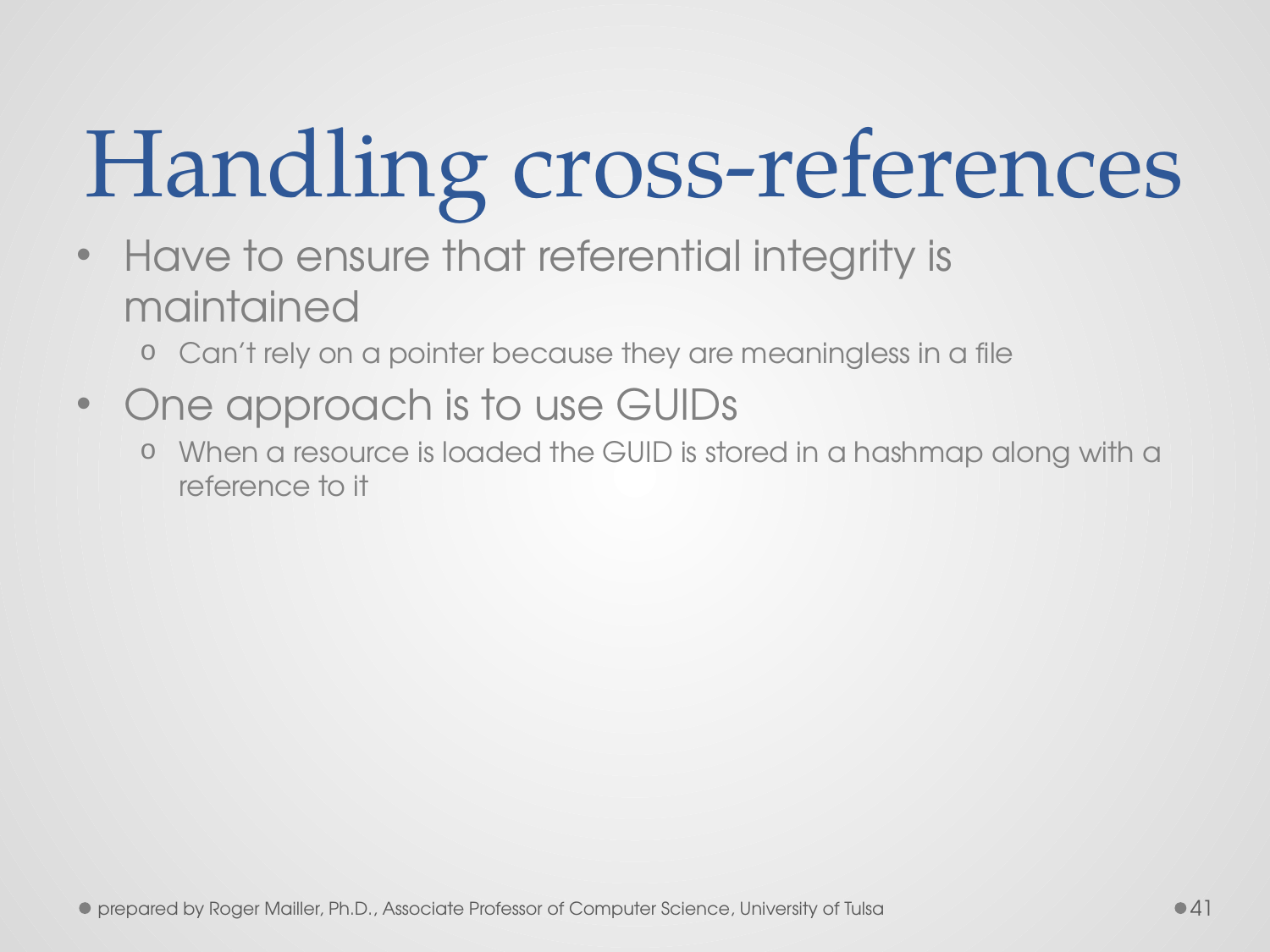

# Handling cross-references
Have to ensure that referential integrity is maintained
Can’t rely on a pointer because they are meaningless in a file
One approach is to use GUIDs
When a resource is loaded the GUID is stored in a hashmap along with a reference to it
prepared by Roger Mailler, Ph.D., Associate Professor of Computer Science, University of Tulsa
41